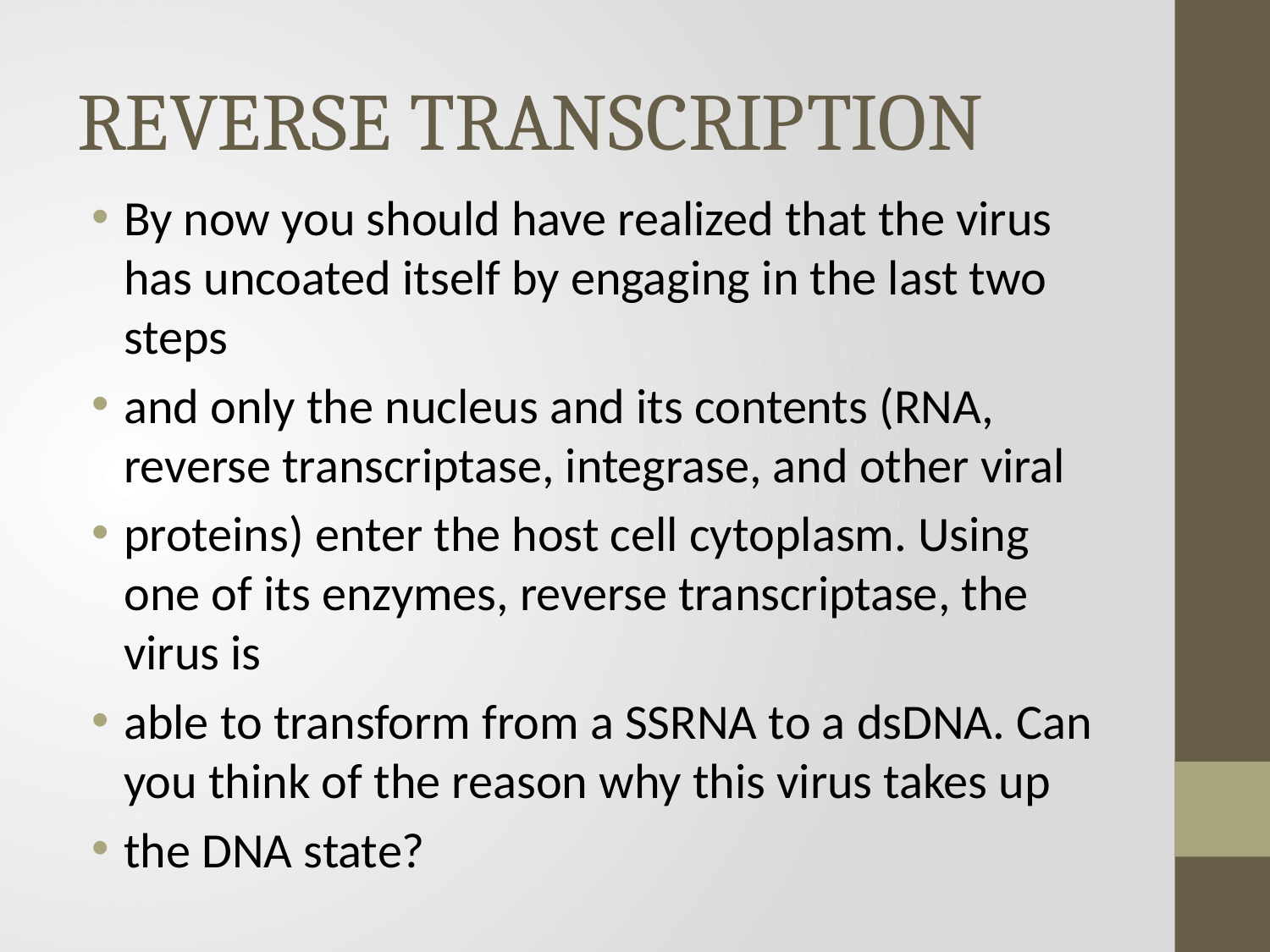

# REVERSE TRANSCRIPTION
By now you should have realized that the virus has uncoated itself by engaging in the last two steps
and only the nucleus and its contents (RNA, reverse transcriptase, integrase, and other viral
proteins) enter the host cell cytoplasm. Using one of its enzymes, reverse transcriptase, the virus is
able to transform from a SSRNA to a dsDNA. Can you think of the reason why this virus takes up
the DNA state?